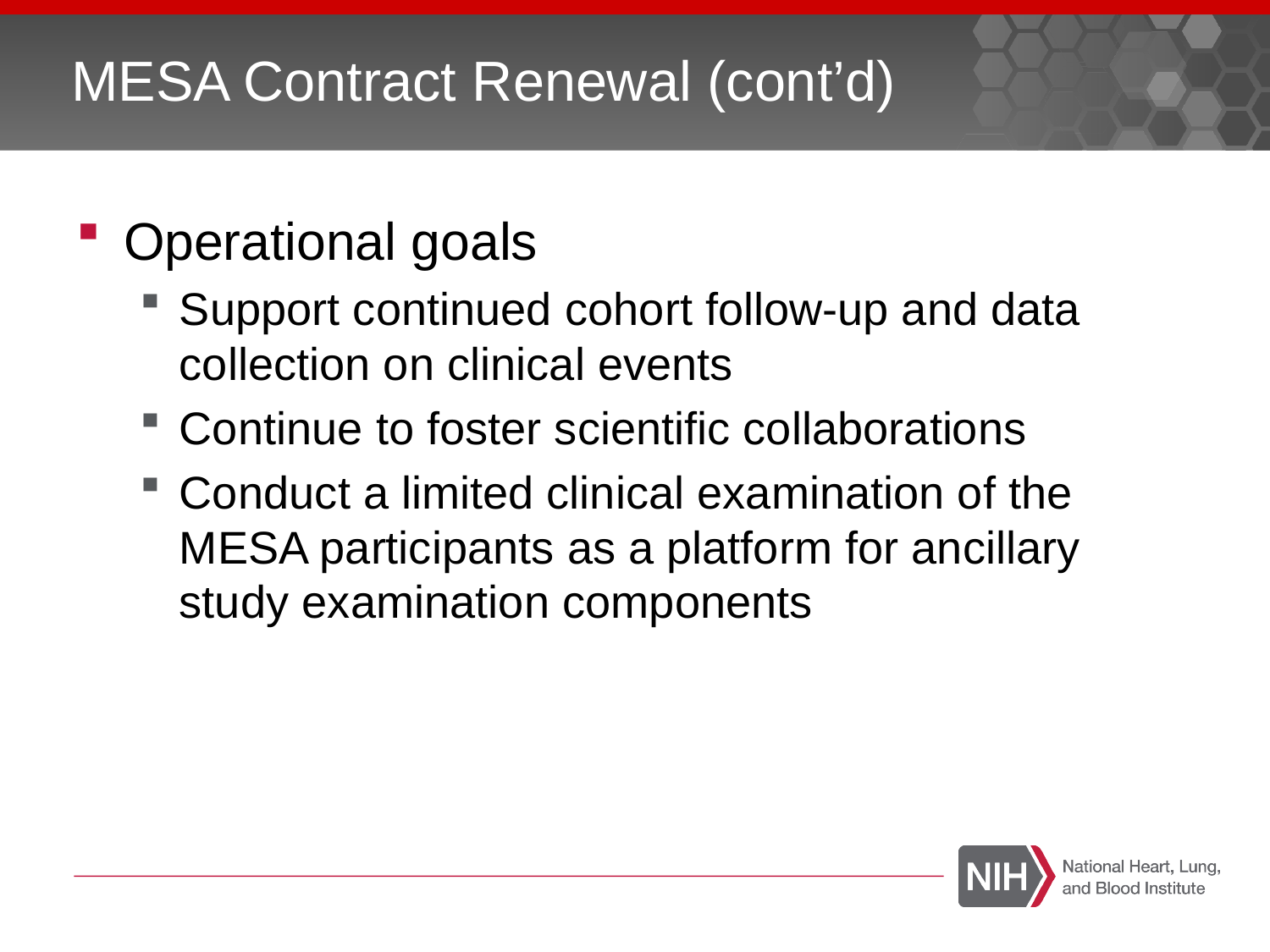

# MESA Contract Renewal (cont’d)
Operational goals
Support continued cohort follow-up and data collection on clinical events
Continue to foster scientific collaborations
Conduct a limited clinical examination of the MESA participants as a platform for ancillary study examination components